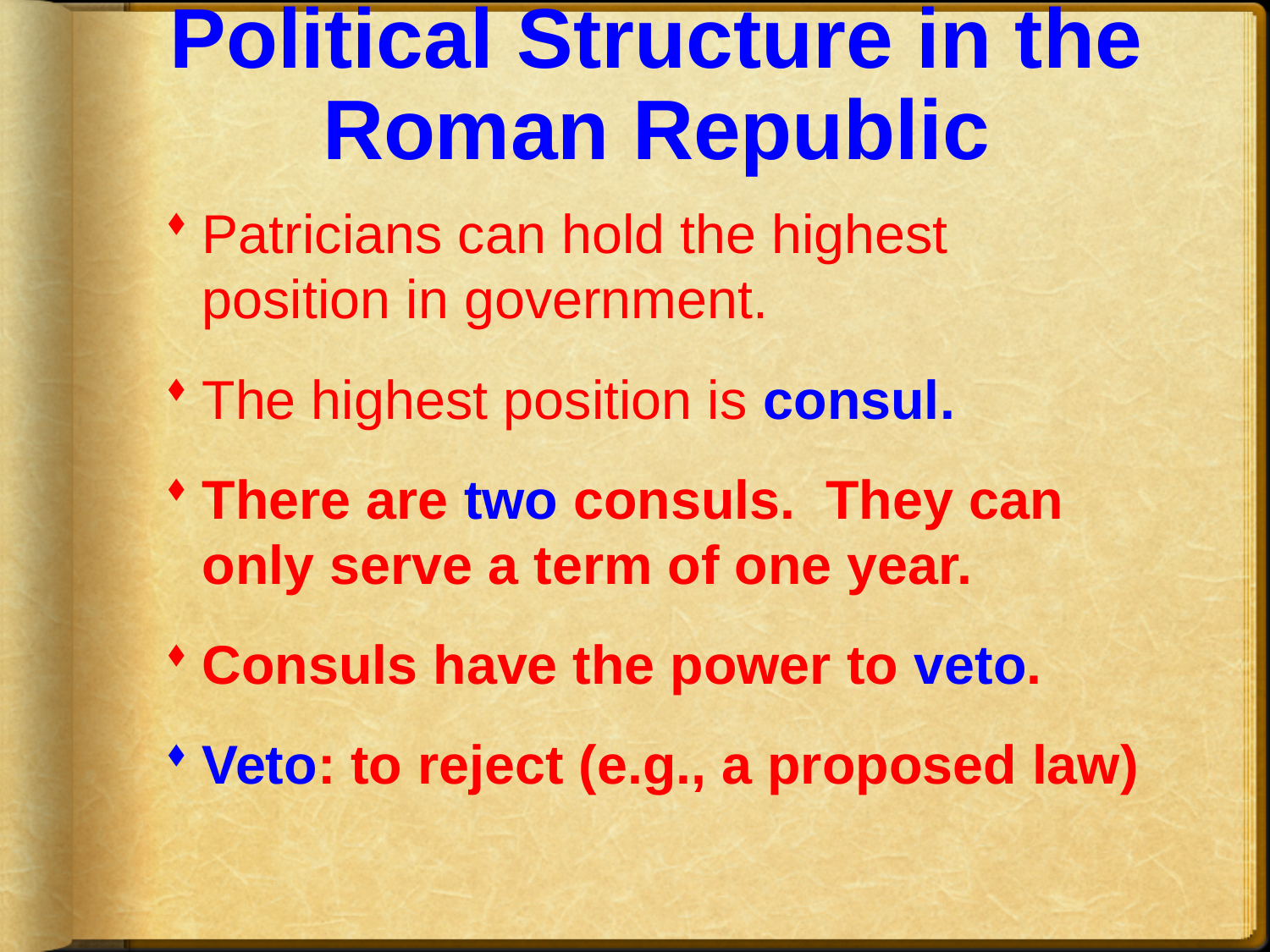

# Political Structure in the Roman Republic
Patricians can hold the highest position in government.
The highest position is consul.
There are two consuls.  They can only serve a term of one year.
Consuls have the power to veto.
Veto: to reject (e.g., a proposed law)